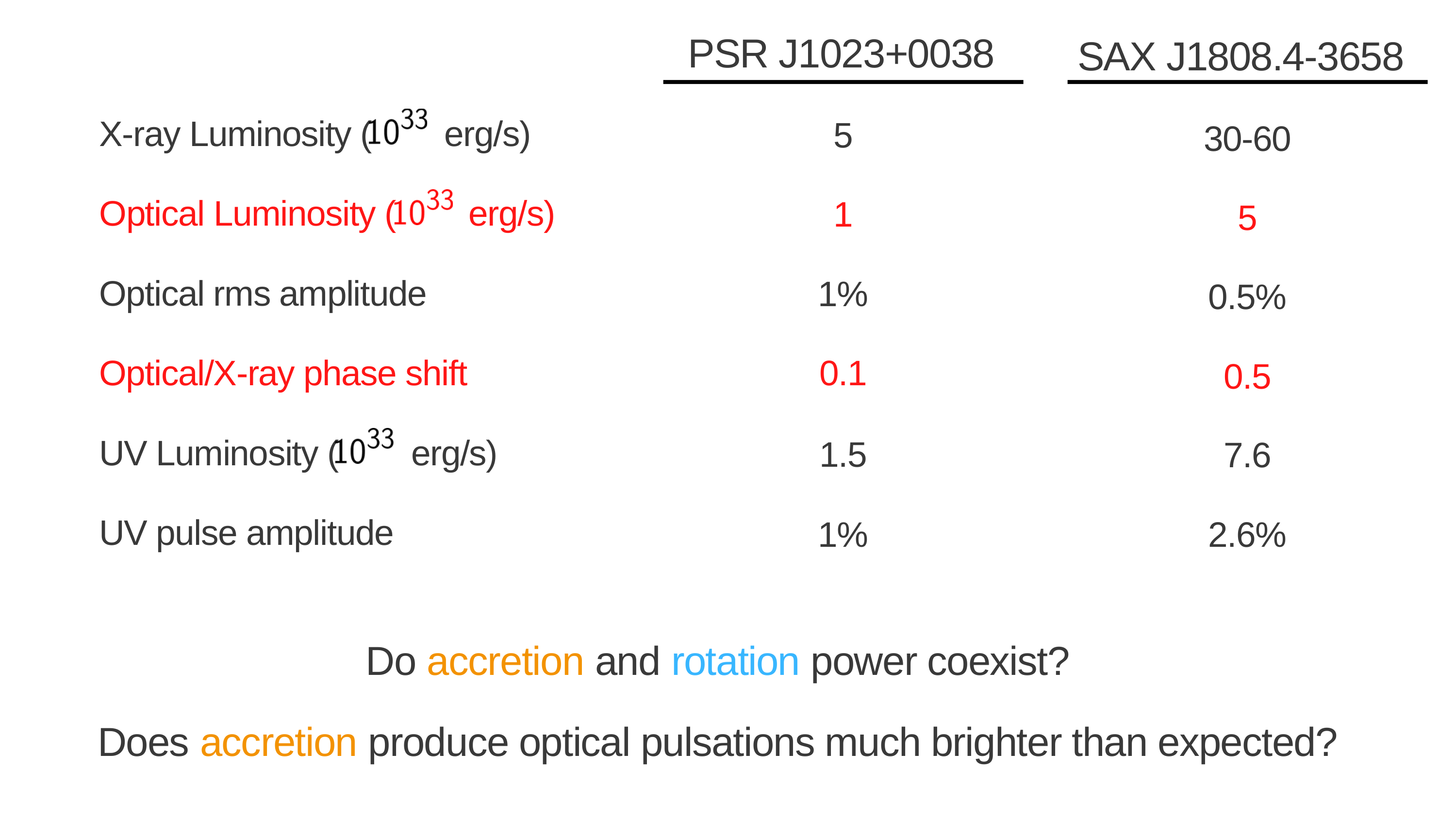

PSR J1023+0038

5
1
1%
0.1
1.5
1%
SAX J1808.4-3658

30-60
5
0.5%
0.5
7.6
2.6%

X-ray Luminosity (        erg/s)

Optical Luminosity (        erg/s)
Optical rms amplitude
Optical/X-ray phase shift

UV Luminosity (        erg/s)
UV pulse amplitude
Do accretion and rotation power coexist?

Does accretion produce optical pulsations much brighter than expected?